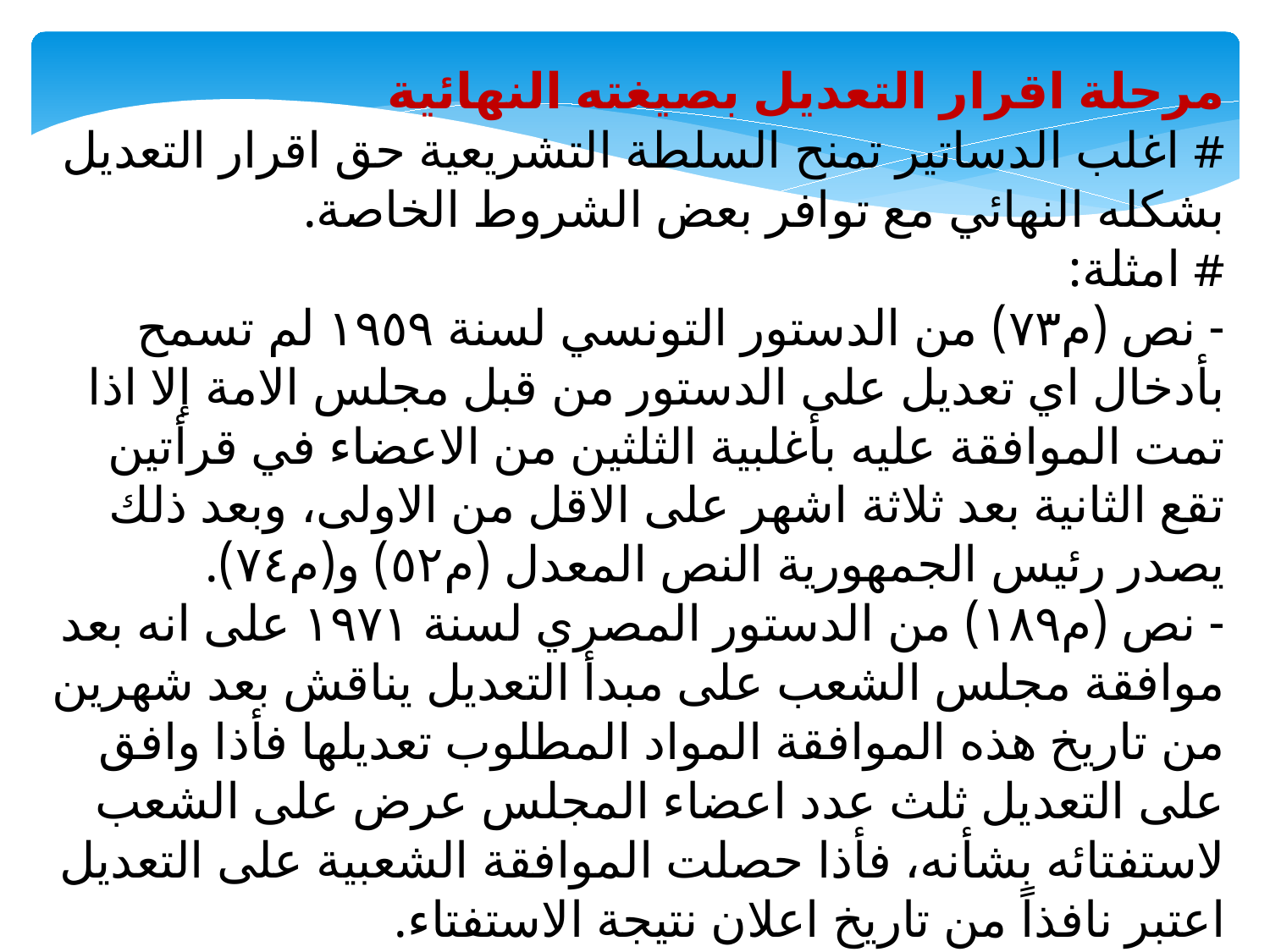

مرحلة اقرار التعديل بصيغته النهائية
# اغلب الدساتير تمنح السلطة التشريعية حق اقرار التعديل بشكله النهائي مع توافر بعض الشروط الخاصة. # امثلة: - نص (م٧٣) من الدستور التونسي لسنة ١٩٥٩ لم تسمح بأدخال اي تعديل على الدستور من قبل مجلس الامة إلا اذا تمت الموافقة عليه بأغلبية الثلثين من الاعضاء في قرأتين تقع الثانية بعد ثلاثة اشهر على الاقل من الاولى، وبعد ذلك يصدر رئيس الجمهورية النص المعدل (م٥٢) و(م٧٤). - نص (م١٨٩) من الدستور المصري لسنة ١٩٧١ على انه بعد موافقة مجلس الشعب على مبدأ التعديل يناقش بعد شهرين من تاريخ هذه الموافقة المواد المطلوب تعديلها فأذا وافق على التعديل ثلث عدد اعضاء المجلس عرض على الشعب لاستفتائه بشأنه، فأذا حصلت الموافقة الشعبية على التعديل اعتبر نافذاً من تاريخ اعلان نتيجة الاستفتاء.